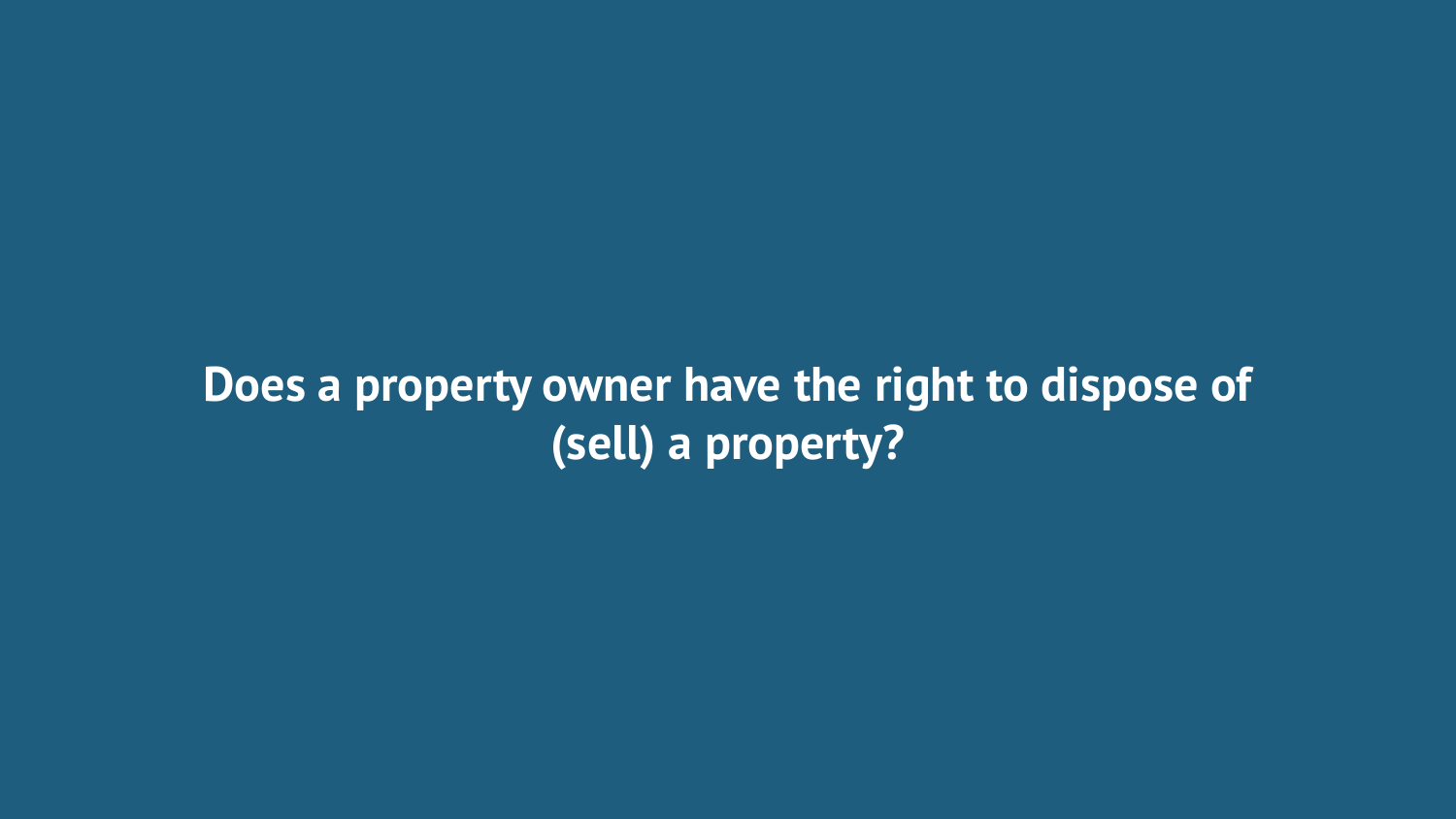

# Does a property owner have the right to dispose of (sell) a property?